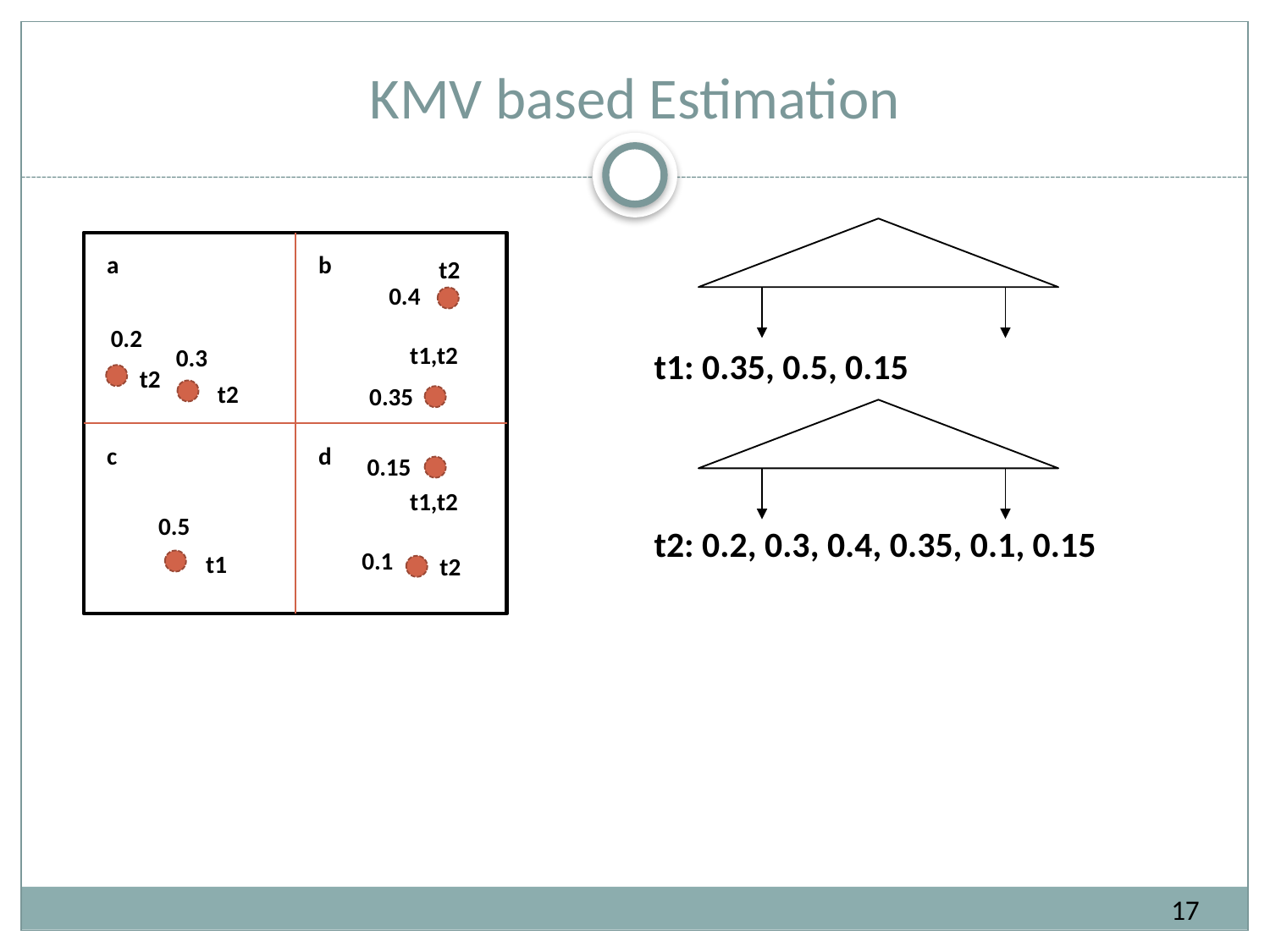

# KMV based Estimation

a
b
t2
0.4

0.2
t1,t2
0.3
t1: 0.35, 0.5, 0.15
t2

t2
0.35

c
d
0.15

t1,t2
0.5
t2: 0.2, 0.3, 0.4, 0.35, 0.1, 0.15
0.1
t1
t2

17